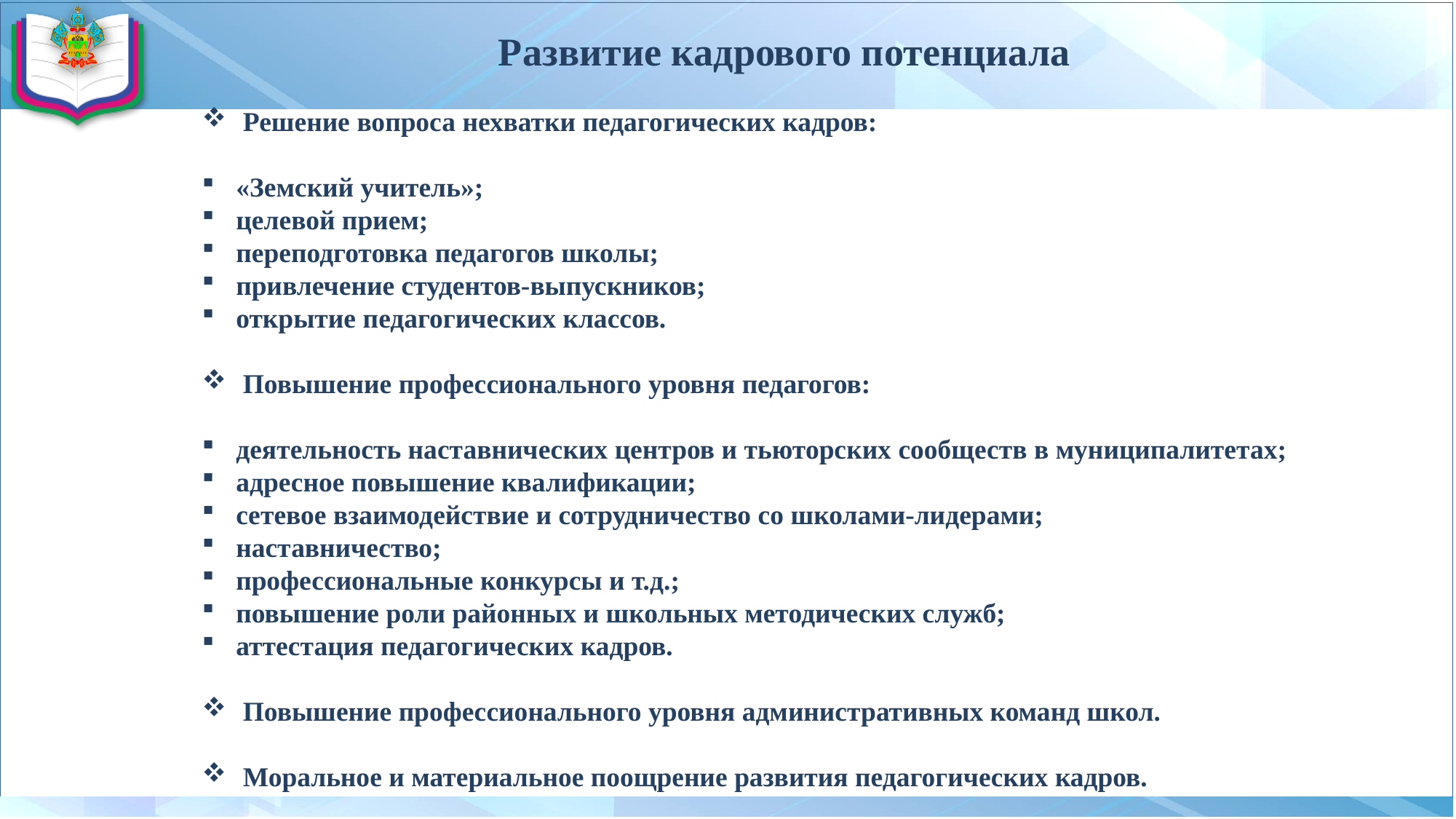

# Развитие кадрового потенциала
Решение вопроса нехватки педагогических кадров:

«Земский учитель»;
целевой прием;
переподготовка педагогов школы;
привлечение студентов-выпускников;
открытие педагогических классов.

Повышение профессионального уровня педагогов:

деятельность наставнических центров и тьюторских сообществ в муниципалитетах;
адресное повышение квалификации;
сетевое взаимодействие и сотрудничество со школами-лидерами;
наставничество;
профессиональные конкурсы и т.д.;
повышение роли районных и школьных методических служб;
аттестация педагогических кадров.

Повышение профессионального уровня административных команд школ.

Моральное и материальное поощрение развития педагогических кадров.